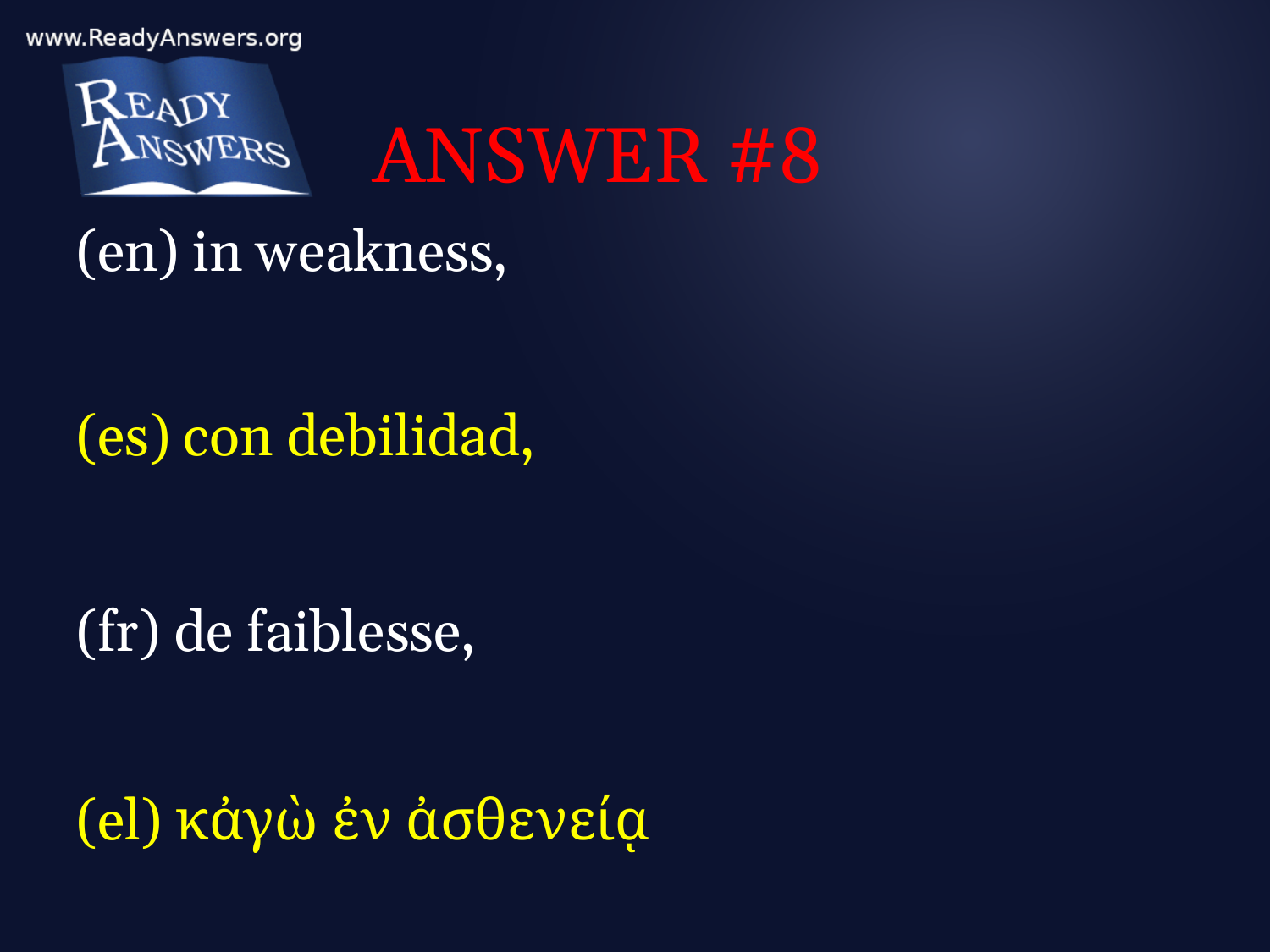

# ANSWER #8
(en) in weakness,
(es) con debilidad,
(fr) de faiblesse,
(el) κἀγὼ ἐν ἀσθενείᾳ